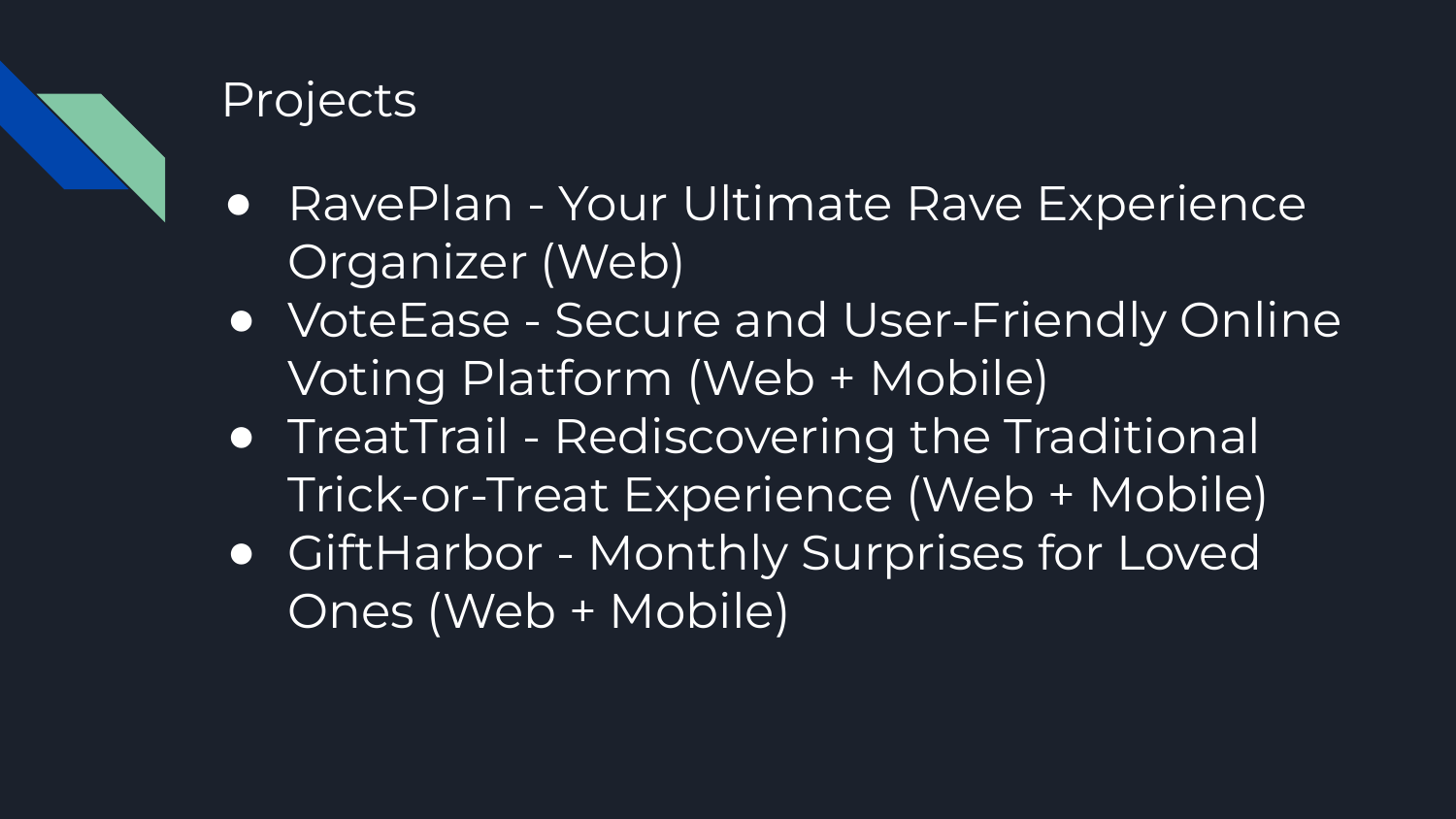

# Projects

RavePlan - Your Ultimate Rave Experience Organizer (Web)
VoteEase - Secure and User-Friendly Online Voting Platform (Web + Mobile)
TreatTrail - Rediscovering the Traditional Trick-or-Treat Experience (Web + Mobile)
GiftHarbor - Monthly Surprises for Loved Ones (Web + Mobile)